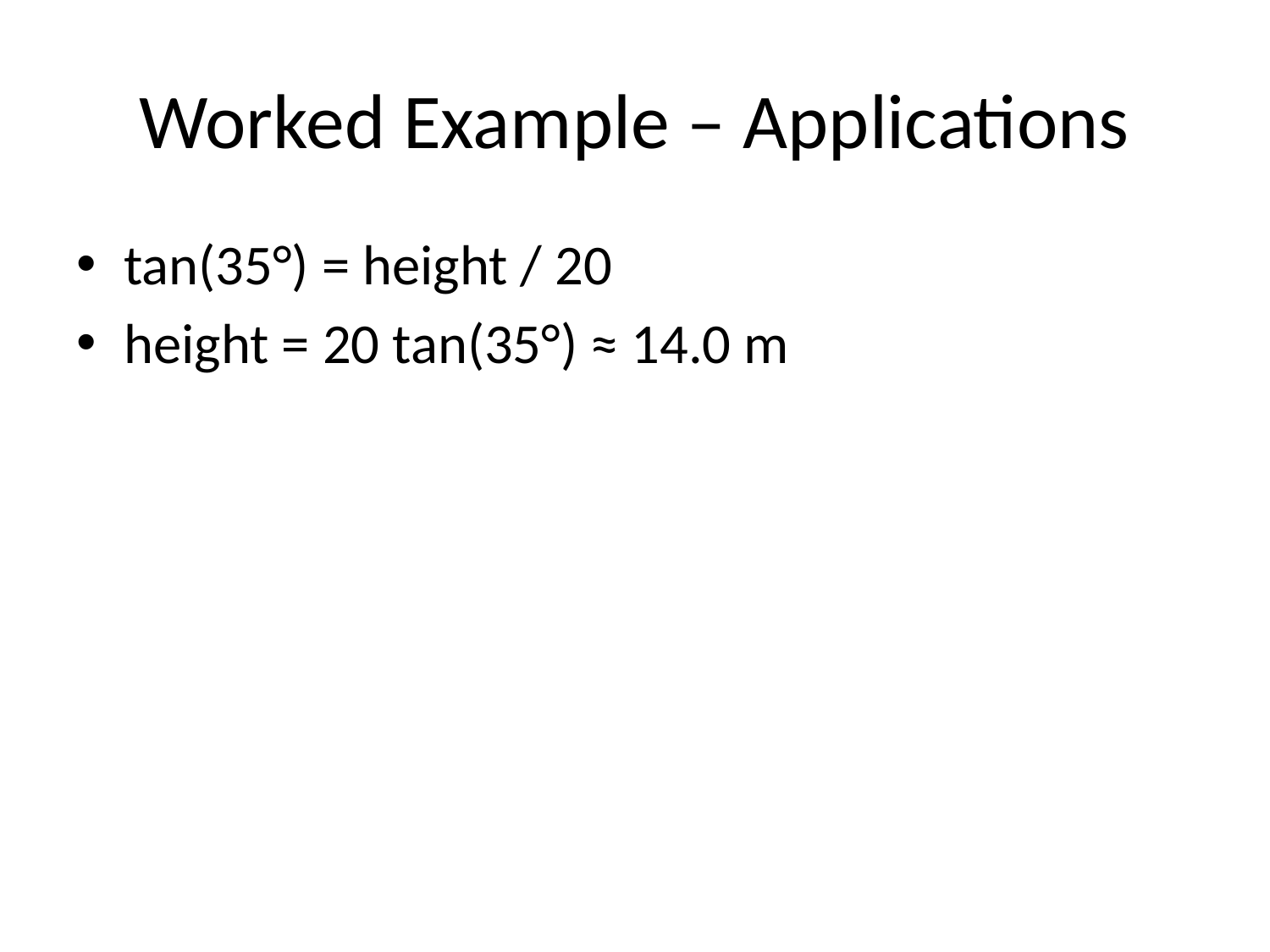

# Worked Example – Applications
tan(35°) = height / 20
height = 20 tan(35°) ≈ 14.0 m